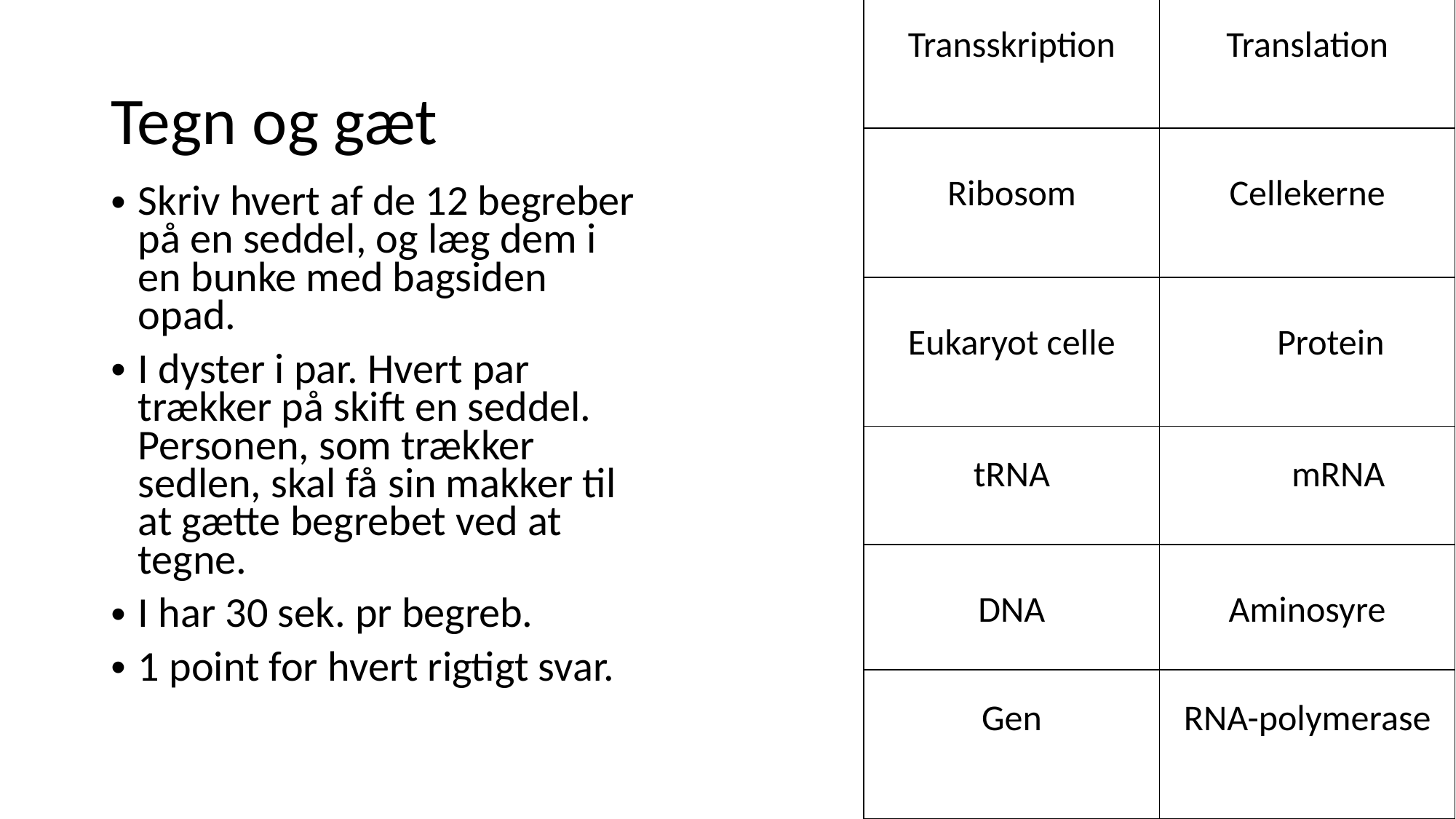

| Transskription | Translation |
| --- | --- |
| Ribosom | Cellekerne |
| Eukaryot celle | Protein |
| tRNA | mRNA |
| DNA | Aminosyre |
| Gen | RNA-polymerase |
# Tegn og gæt
Skriv hvert af de 12 begreber på en seddel, og læg dem i en bunke med bagsiden opad.
I dyster i par. Hvert par trækker på skift en seddel. Personen, som trækker sedlen, skal få sin makker til at gætte begrebet ved at tegne.
I har 30 sek. pr begreb.
1 point for hvert rigtigt svar.